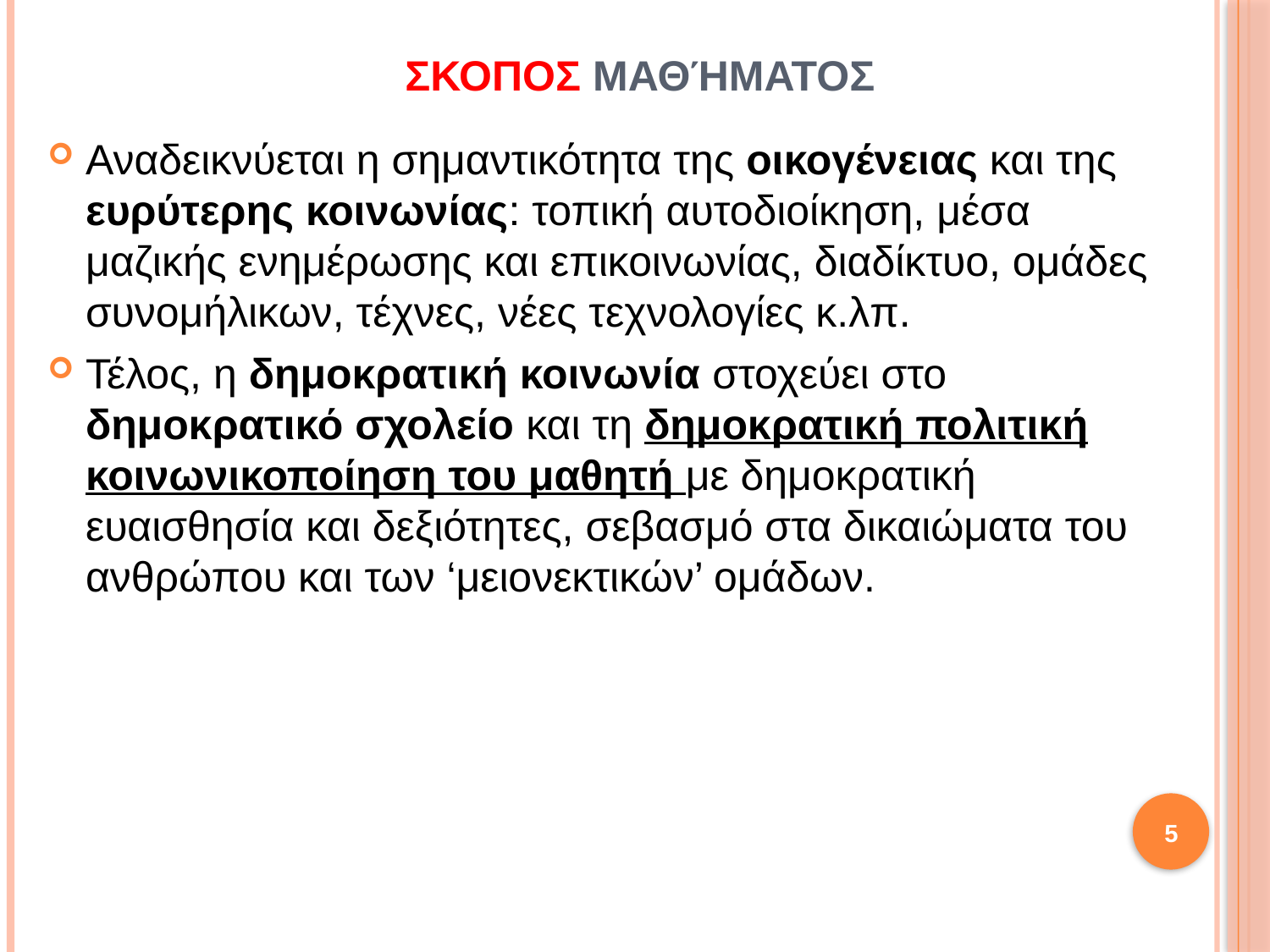

# ΣΚΟΠΟΣ μαθήματοΣ
Αναδεικνύεται η σημαντικότητα της οικογένειας και της ευρύτερης κοινωνίας: τοπική αυτοδιοίκηση, μέσα μαζικής ενημέρωσης και επικοινωνίας, διαδίκτυο, ομάδες συνομήλικων, τέχνες, νέες τεχνολογίες κ.λπ.
Τέλος, η δημοκρατική κοινωνία στοχεύει στο δημοκρατικό σχολείο και τη δημοκρατική πολιτική κοινωνικοποίηση του μαθητή με δημοκρατική ευαισθησία και δεξιότητες, σεβασμό στα δικαιώματα του ανθρώπου και των ‘μειονεκτικών’ ομάδων.
5